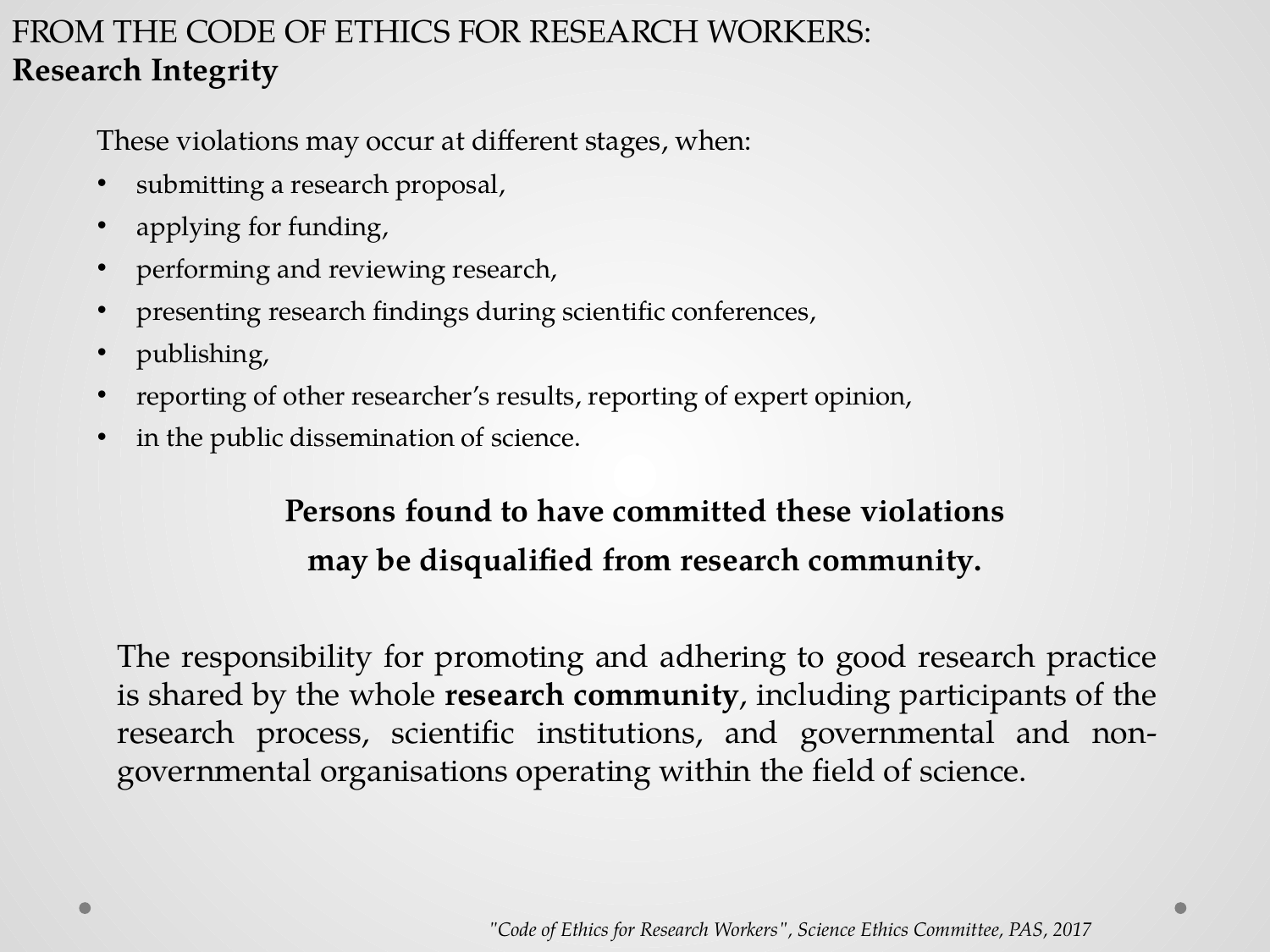

FROM THE CODE OF ETHICS FOR RESEARCH WORKERS:
Research Integrity
These violations may occur at different stages, when:
submitting a research proposal,
applying for funding,
performing and reviewing research,
presenting research findings during scientific conferences,
publishing,
reporting of other researcher’s results, reporting of expert opinion,
in the public dissemination of science.

Persons found to have committed these violations
may be disqualified from research community.
The responsibility for promoting and adhering to good research practice is shared by the whole research community, including participants of the research process, scientific institutions, and governmental and non-governmental organisations operating within the field of science.
"Code of Ethics for Research Workers", Science Ethics Committee, PAS, 2017